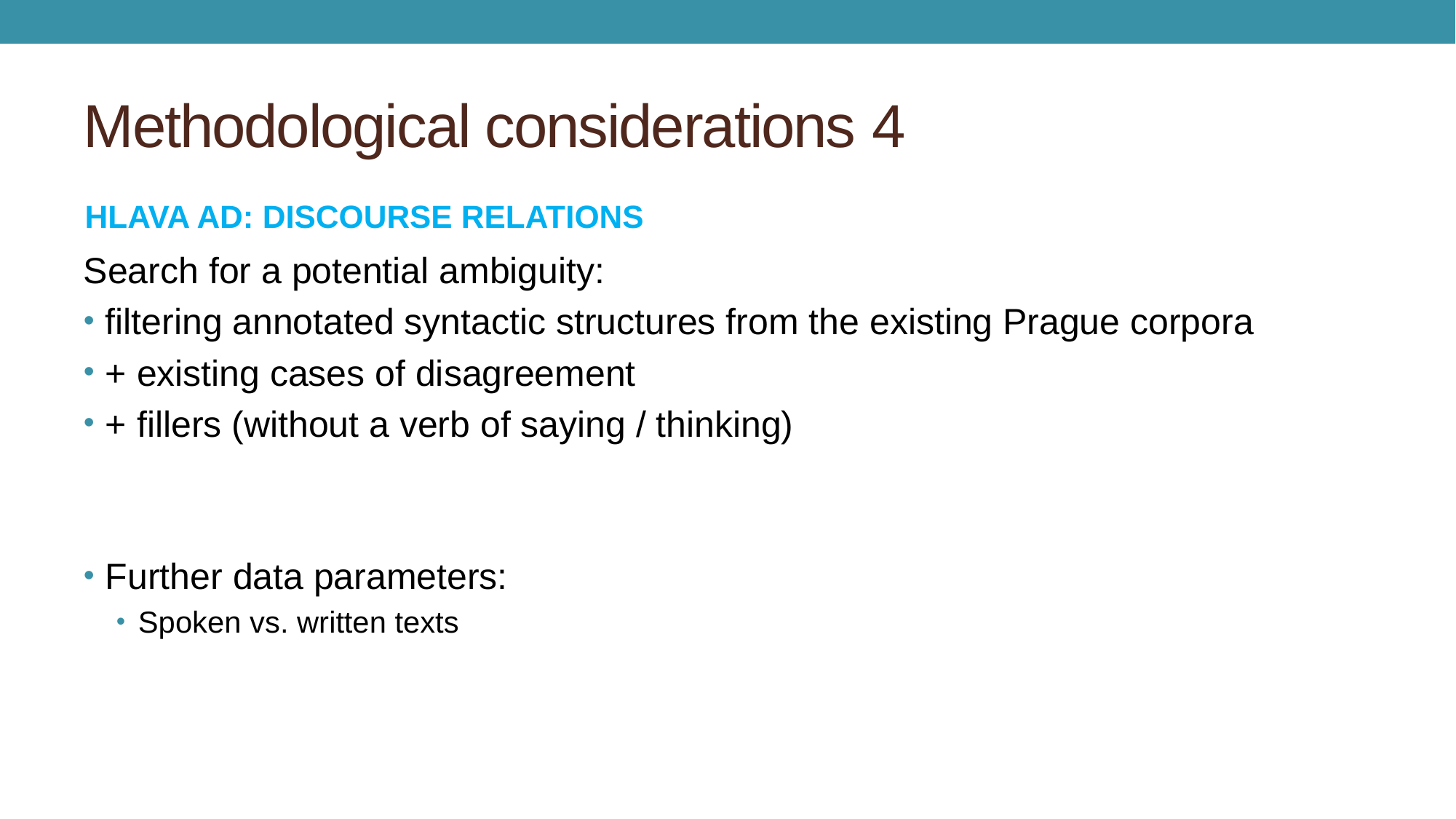

# Methodological considerations 4
HLAVA AD: DISCOURSE RELATIONS

Search for a potential ambiguity:
filtering annotated syntactic structures from the existing Prague corpora
+ existing cases of disagreement
+ fillers (without a verb of saying / thinking)

Further data parameters:
Spoken vs. written texts